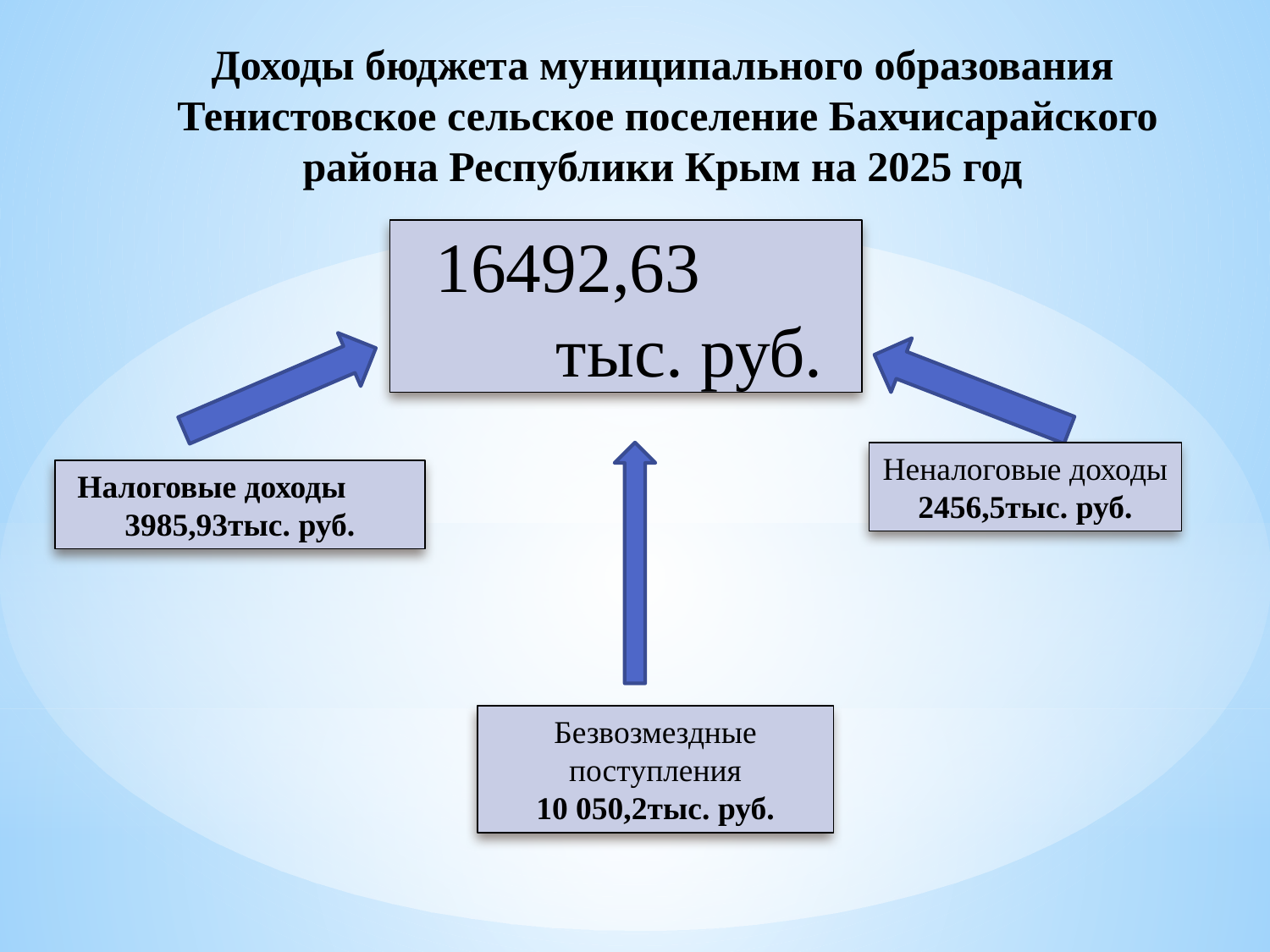

Доходы бюджета муниципального образования  Тенистовское сельское поселение Бахчисарайского района Республики Крым на 2025 год
16492,63		тыс. руб.

Неналоговые доходы
2456,5тыс. руб.
Налоговые доходы        3985,93тыс. руб.

Безвозмездные поступления
10 050,2тыс. руб.